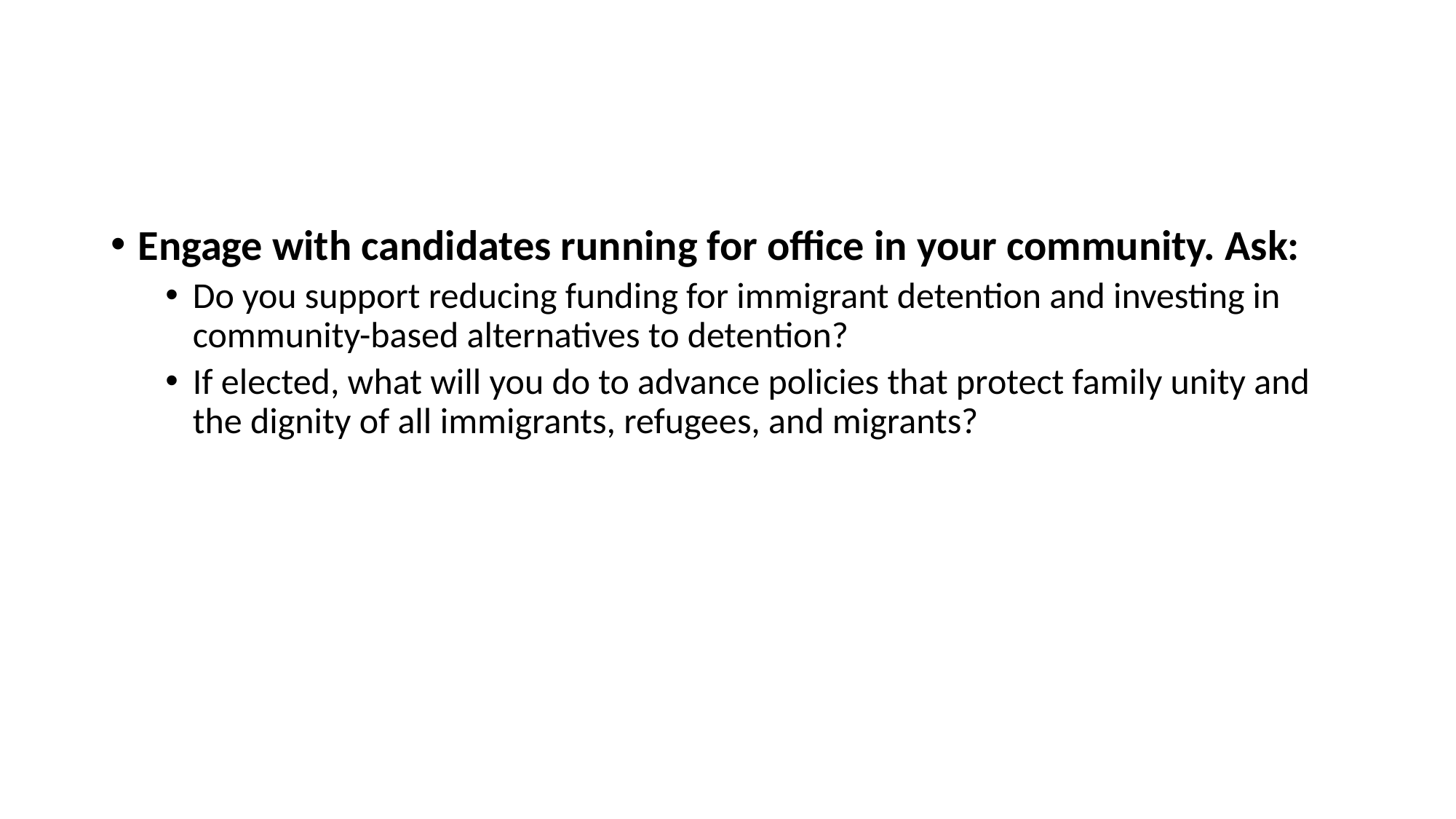

#
Engage with candidates running for office in your community. Ask:
Do you support reducing funding for immigrant detention and investing in community-based alternatives to detention?
If elected, what will you do to advance policies that protect family unity and the dignity of all immigrants, refugees, and migrants?